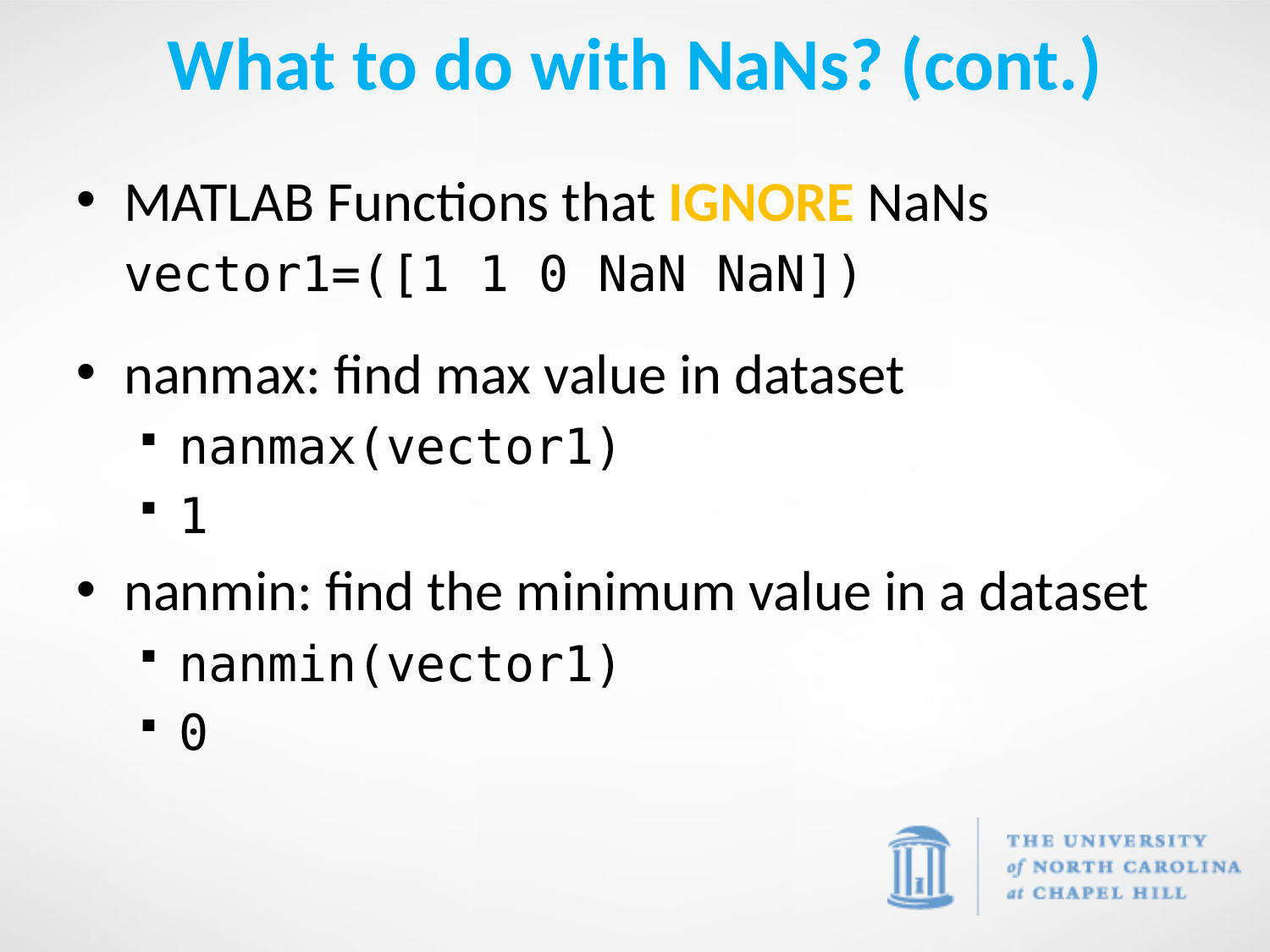

# What to do with NaNs? (cont.)
MATLAB Functions that IGNORE NaNs
	vector1=([1 1 0 NaN NaN])

nanmax: find max value in dataset
nanmax(vector1)
1
nanmin: find the minimum value in a dataset
nanmin(vector1)
0